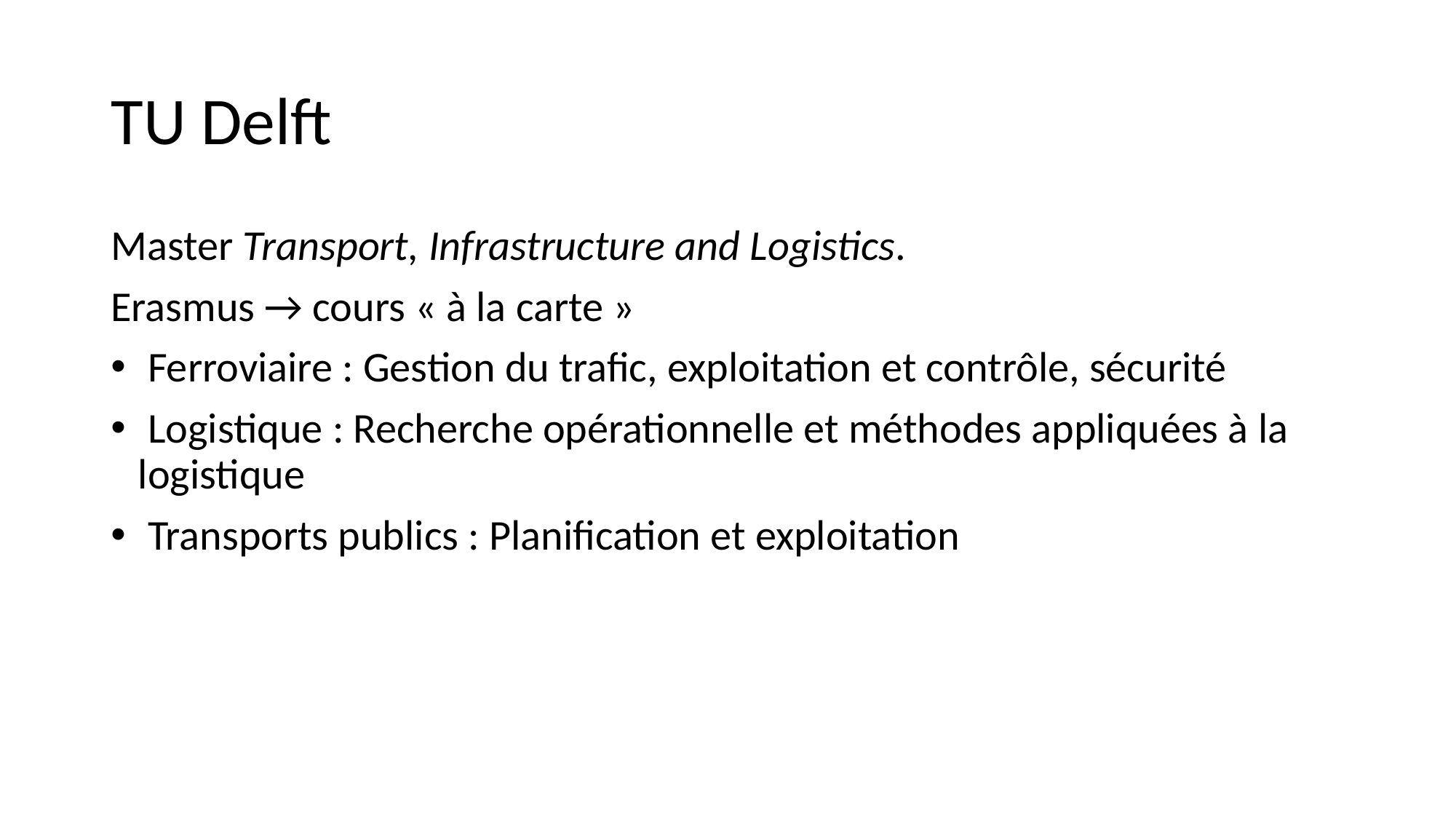

# TU Delft
Master Transport, Infrastructure and Logistics.
Erasmus → cours « à la carte »
 Ferroviaire : Gestion du trafic, exploitation et contrôle, sécurité
 Logistique : Recherche opérationnelle et méthodes appliquées à la logistique
 Transports publics : Planification et exploitation